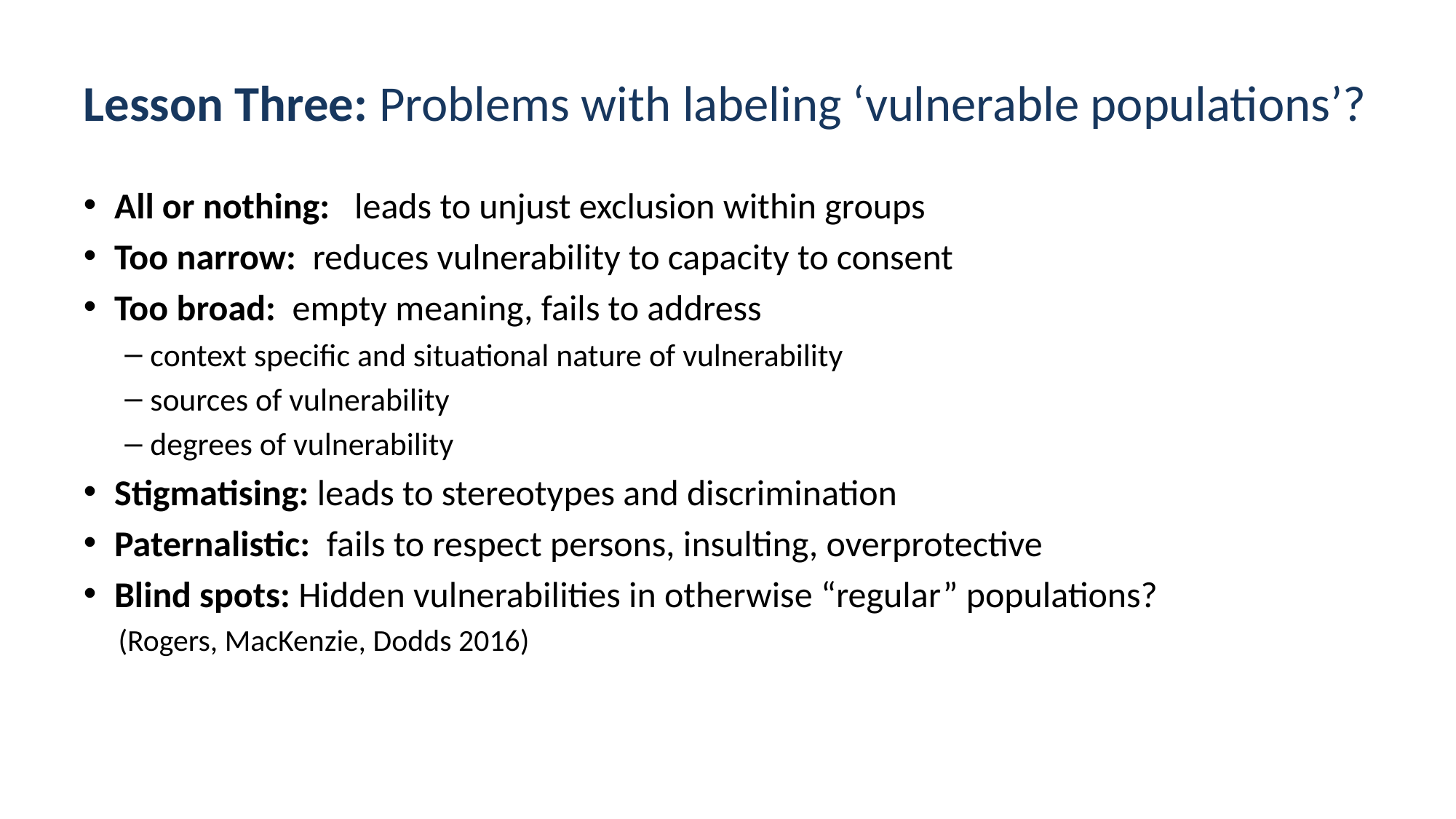

# Lesson Three: Problems with labeling ‘vulnerable populations’?
All or nothing:   leads to unjust exclusion within groups
Too narrow:  reduces vulnerability to capacity to consent
Too broad:  empty meaning, fails to address
context specific and situational nature of vulnerability
sources of vulnerability
degrees of vulnerability
Stigmatising: leads to stereotypes and discrimination
Paternalistic:  fails to respect persons, insulting, overprotective
Blind spots: Hidden vulnerabilities in otherwise “regular” populations?
     (Rogers, MacKenzie, Dodds 2016)